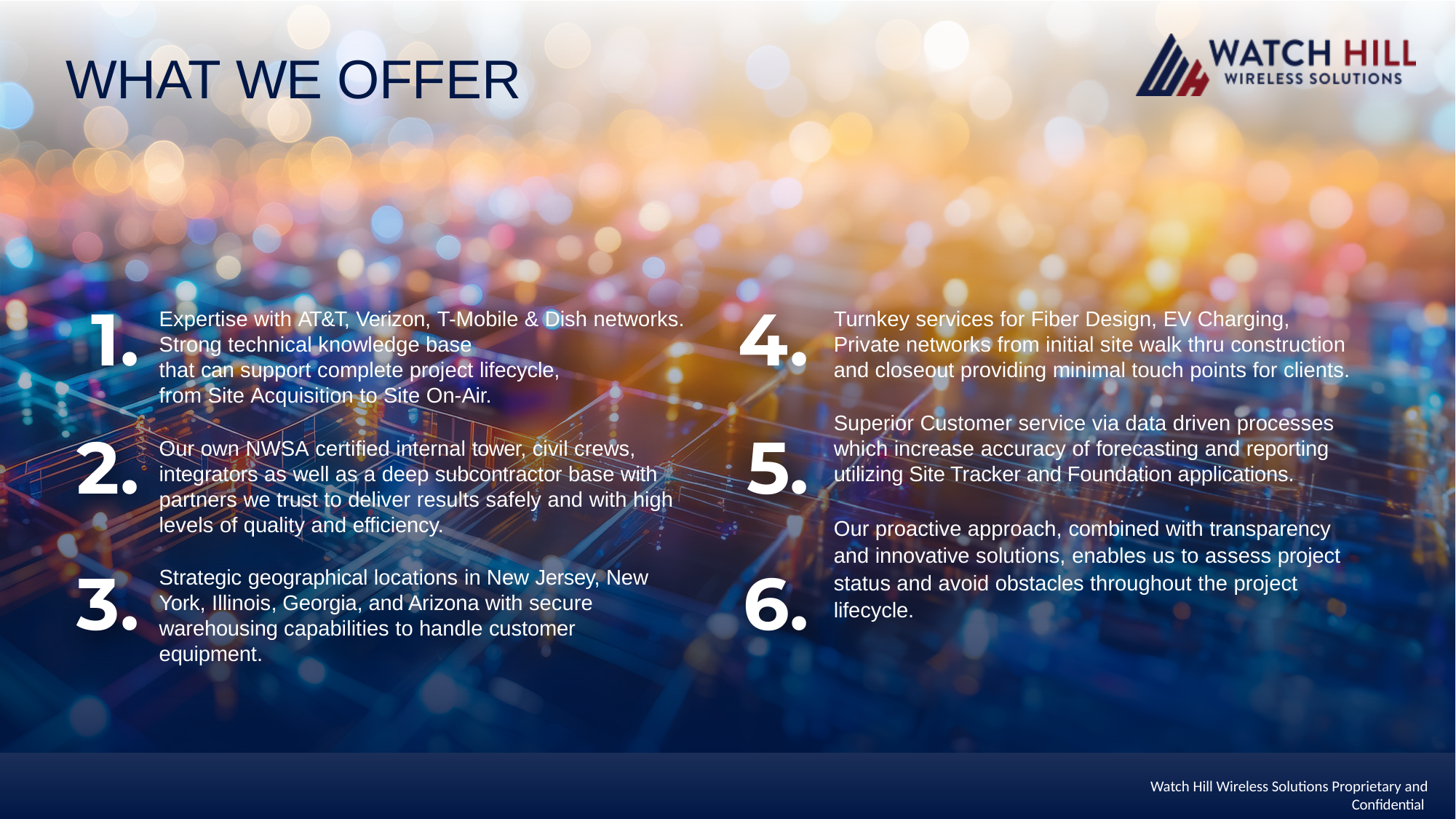

WHAT WE OFFER
1.
4.
Expertise with AT&T, Verizon, T-Mobile & Dish networks. Strong technical knowledge base
that can support complete project lifecycle,
from Site Acquisition to Site On-Air.
Our own NWSA certified internal tower, civil crews, integrators as well as a deep subcontractor base with partners we trust to deliver results safely and with high levels of quality and efficiency.
Strategic geographical locations in New Jersey, New York, Illinois, Georgia, and Arizona with secure warehousing capabilities to handle customer equipment.
Turnkey services for Fiber Design, EV Charging, Private networks from initial site walk thru construction and closeout providing minimal touch points for clients.
Superior Customer service via data driven processes which increase accuracy of forecasting and reporting utilizing Site Tracker and Foundation applications.
Our proactive approach, combined with transparency and innovative solutions, enables us to assess project status and avoid obstacles throughout the project lifecycle.
2.
5.
3.
6.